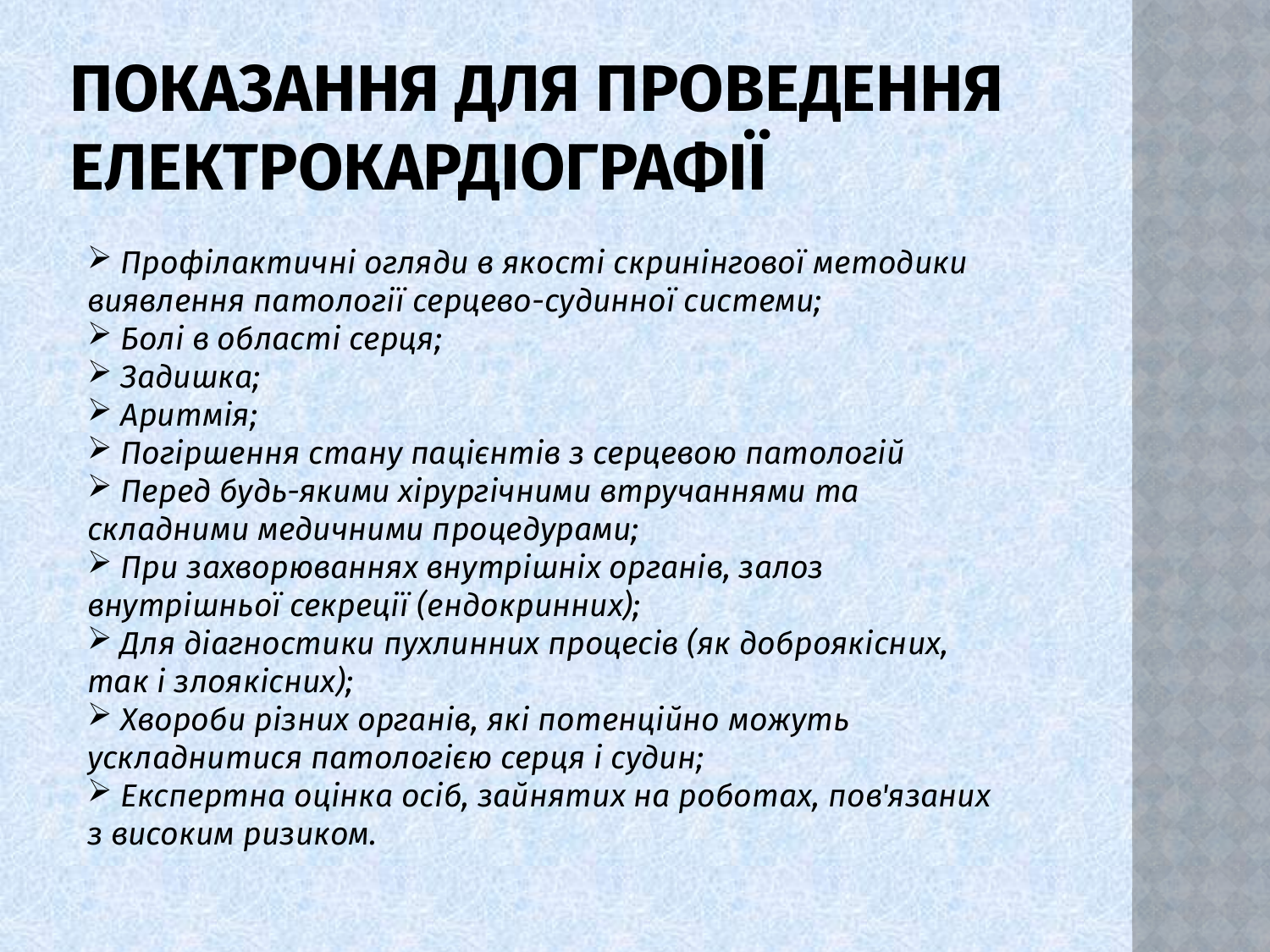

# Показання для проведення електрокардіографії
 Профілактичні огляди в якості скринінгової методики виявлення патології серцево-судинної системи;
 Болі в області серця;
 Задишка;
 Аритмія;
 Погіршення стану пацієнтів з серцевою патологій
 Перед будь-якими хірургічними втручаннями та складними медичними процедурами;
 При захворюваннях внутрішніх органів, залоз внутрішньої секреції (ендокринних);
 Для діагностики пухлинних процесів (як доброякісних, так і злоякісних);
 Хвороби різних органів, які потенційно можуть ускладнитися патологією серця і судин;
 Експертна оцінка осіб, зайнятих на роботах, пов'язаних з високим ризиком.